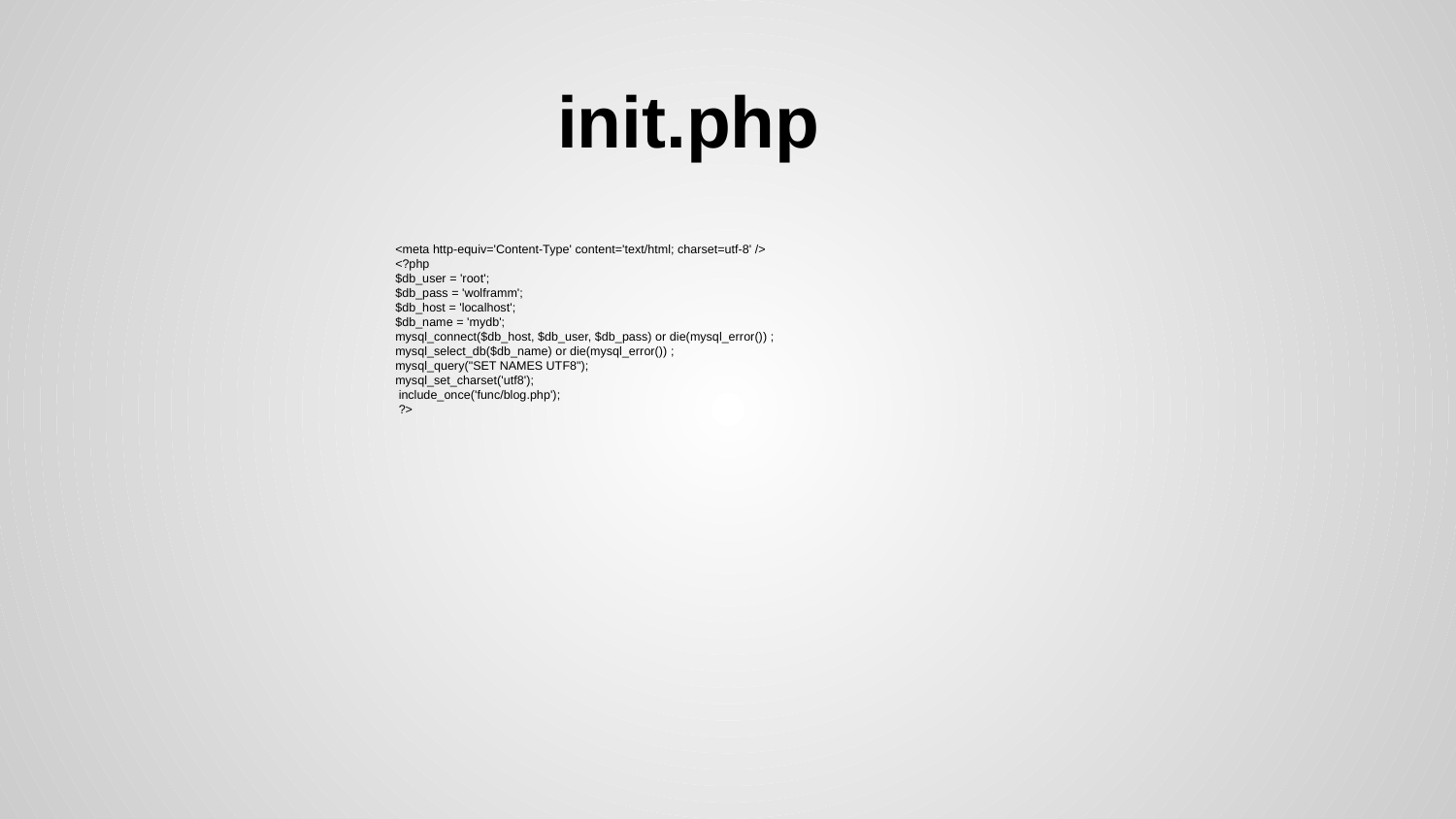

# init.php
<meta http-equiv='Content-Type' content='text/html; charset=utf-8' />
<?php
$db_user = 'root';
$db_pass = 'wolframm';
$db_host = 'localhost';
$db_name = 'mydb';
mysql_connect($db_host, $db_user, $db_pass) or die(mysql_error()) ;
mysql_select_db($db_name) or die(mysql_error()) ;
mysql_query("SET NAMES UTF8");
mysql_set_charset('utf8');
 include_once('func/blog.php');
 ?>